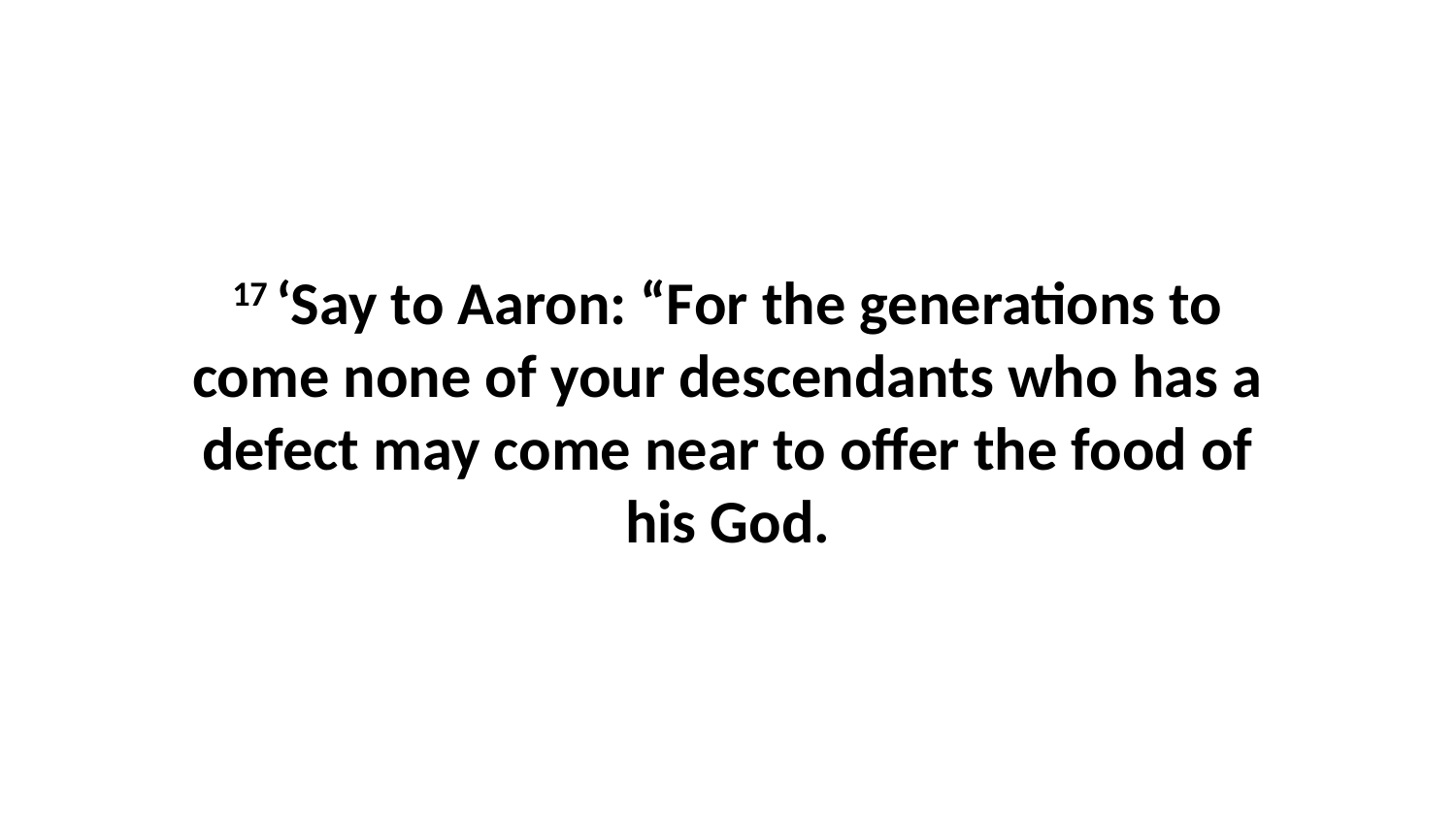

17 ‘Say to Aaron: “For the generations to come none of your descendants who has a defect may come near to offer the food of his God.